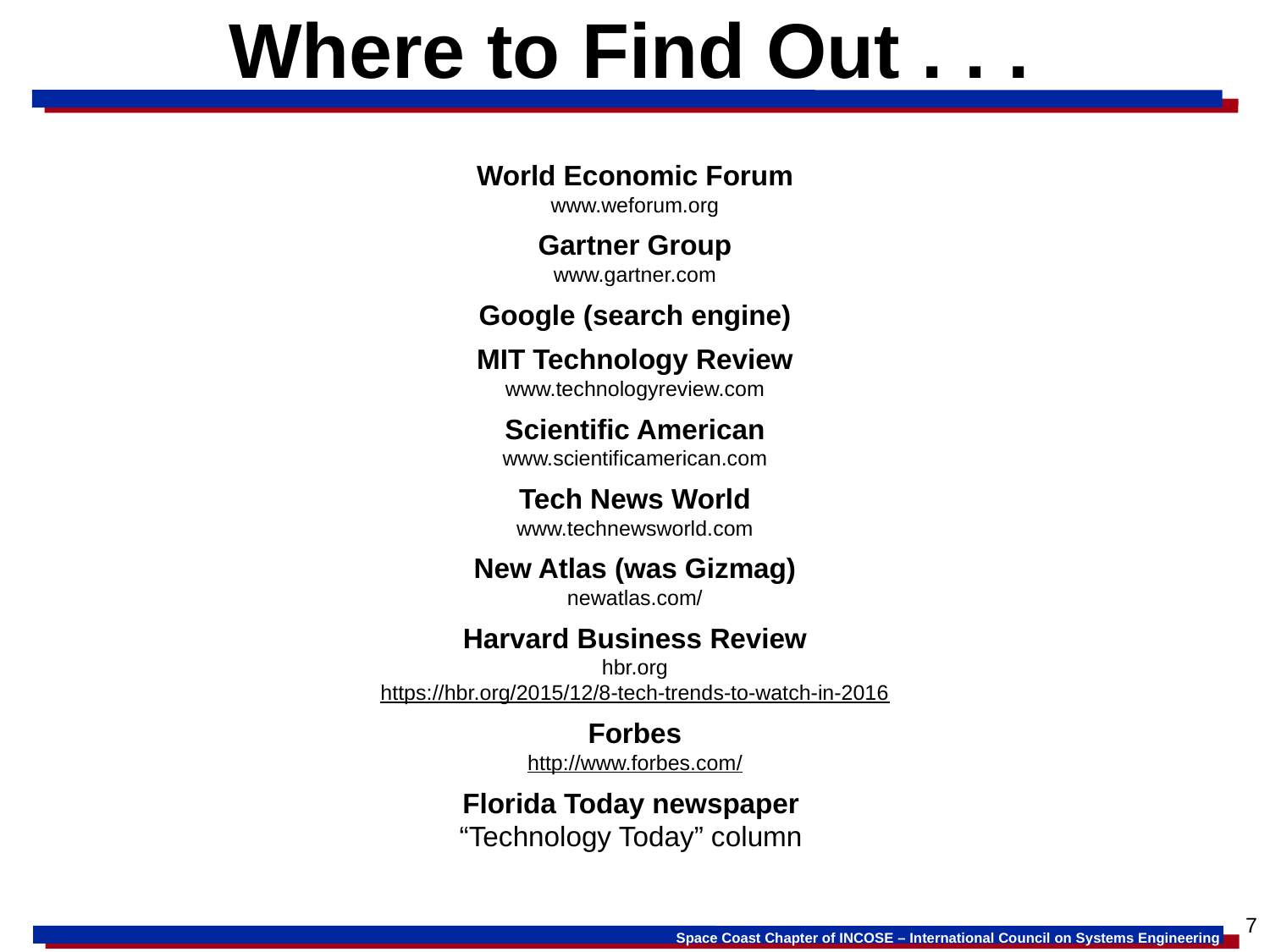

# Where to Find Out . . .
World Economic Forum
www.weforum.org
Gartner Group
www.gartner.com
Google (search engine)
MIT Technology Review
www.technologyreview.com
Scientific American
www.scientificamerican.com
Tech News World
www.technewsworld.com
New Atlas (was Gizmag)
newatlas.com/
Harvard Business Review
hbr.org
https://hbr.org/2015/12/8-tech-trends-to-watch-in-2016
Forbes
http://www.forbes.com/
Florida Today newspaper
“Technology Today” column

7